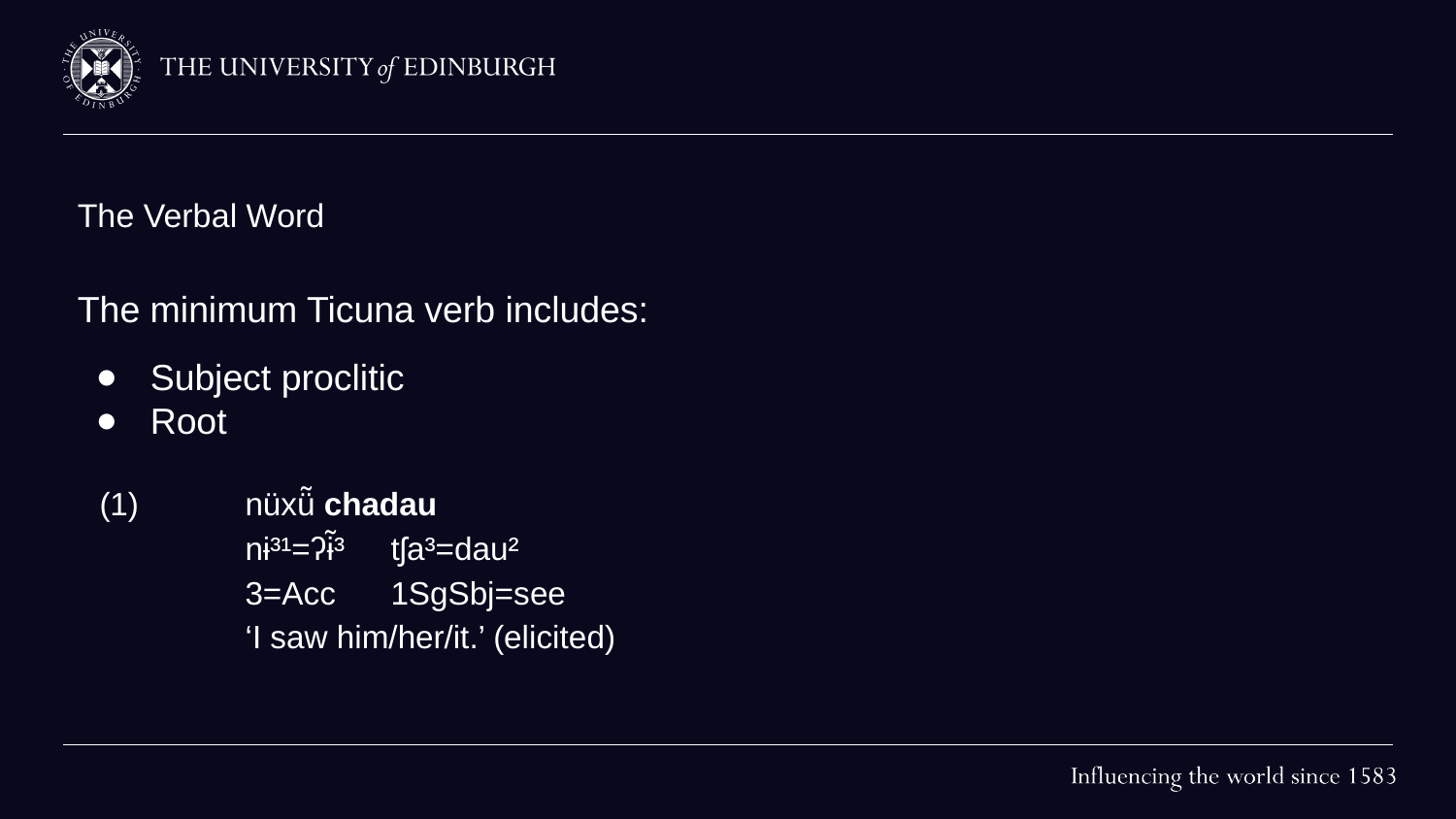

# The Verbal Word
The minimum Ticuna verb includes:
Subject proclitic
Root
(1)	nüxü̃ chadau
	nɨ³¹=ʔɨ̃³	tʃa³=dau²
	3=Acc	1SgSbj=see
	‘I saw him/her/it.’ (elicited)